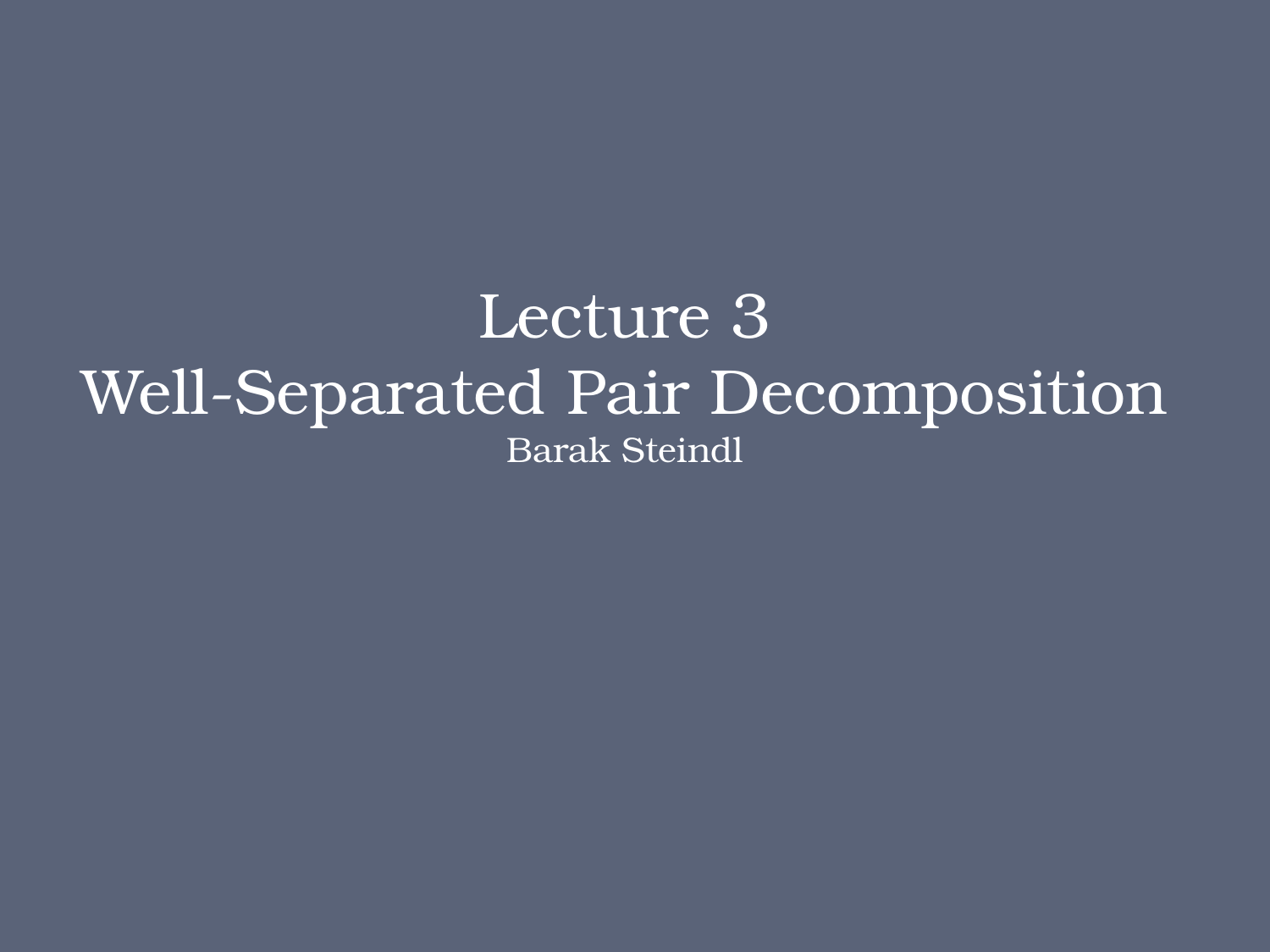

Lecture 3
Well-Separated Pair Decomposition
Barak Steindl